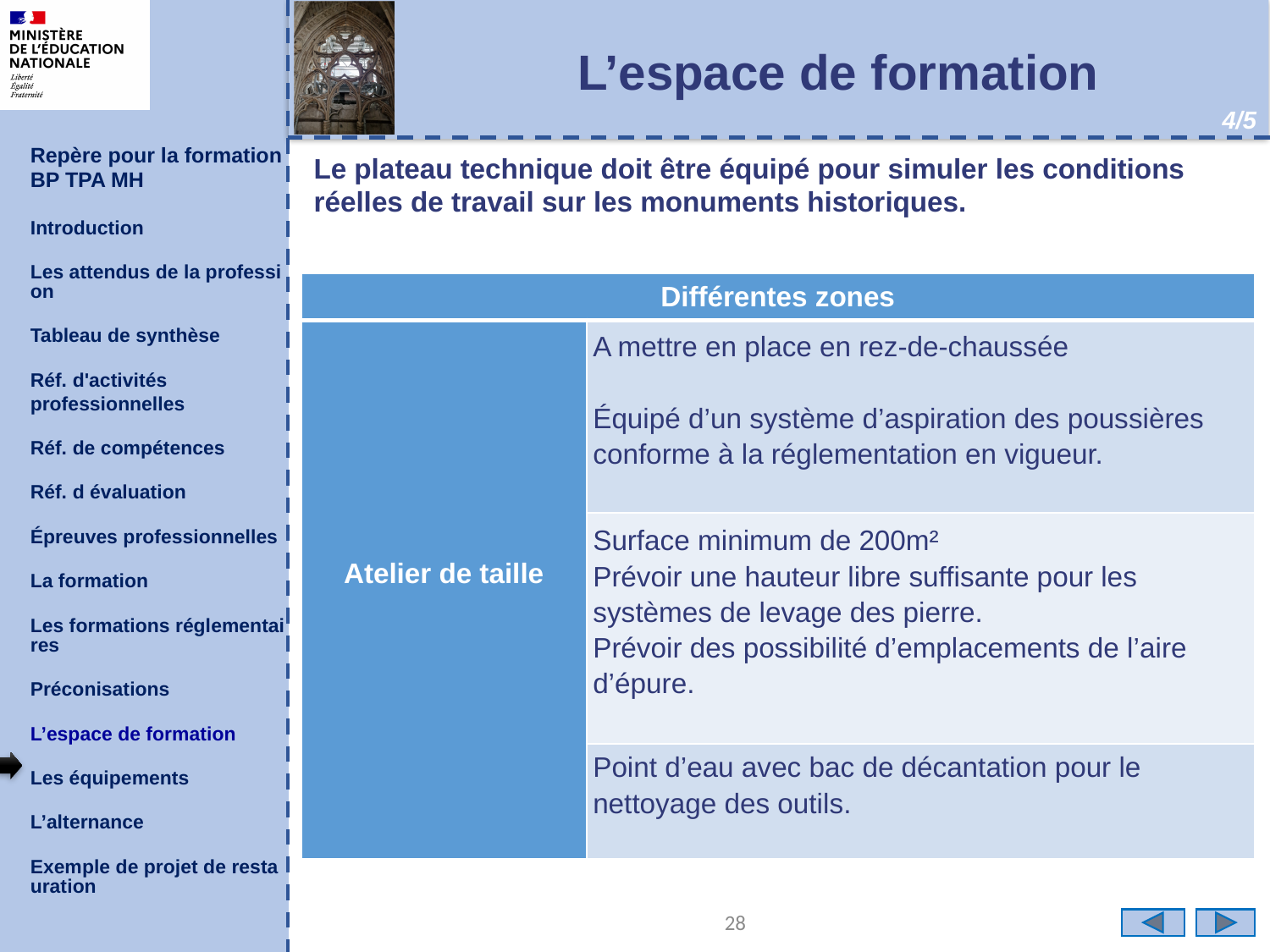

L’espace de formation
4/5
Le plateau technique doit être équipé pour simuler les conditions réelles de travail sur les monuments historiques.
| Différentes zones |  |
| --- | --- |
| Atelier de taille | A mettre en place en rez-de-chaussée Équipé d’un système d’aspiration des poussières conforme à la réglementation en vigueur. |
|  | Surface minimum de 200m² Prévoir une hauteur libre suffisante pour les systèmes de levage des pierre. Prévoir des possibilité d’emplacements de l’aire d’épure. |
|  | Point d’eau avec bac de décantation pour le nettoyage des outils. |

28